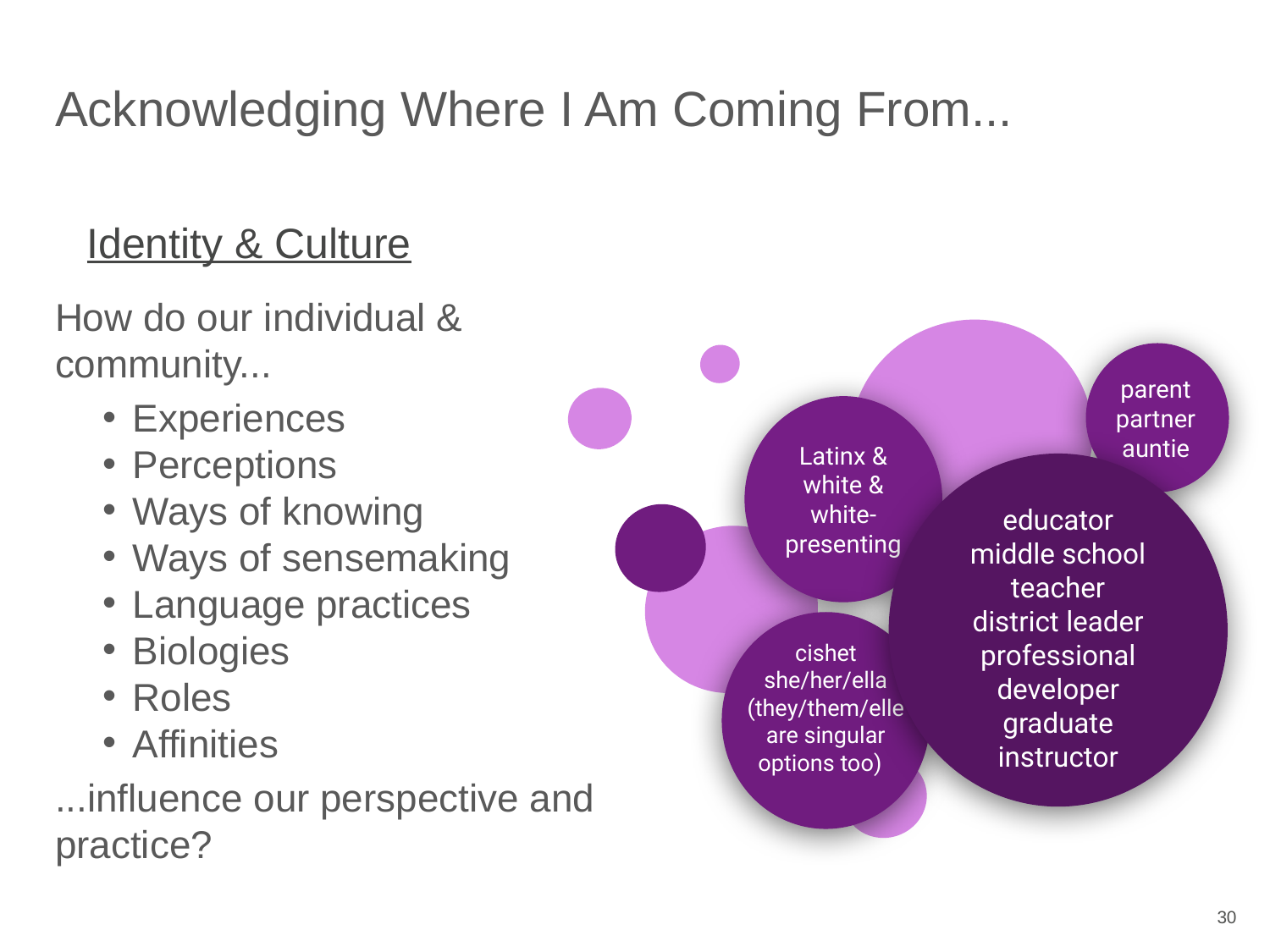

# Acknowledging Where I Am Coming From...
Identity & Culture
How do our individual & community...
Experiences
Perceptions
Ways of knowing
Ways of sensemaking
Language practices
Biologies
Roles
Affinities
...influence our perspective and practice?

parent
partner
auntie

Latinx &
white &
white- presenting

educator
middle school teacher
district leader
professional developer
graduate instructor

cishet
she/her/ella
(they/them/elle are singular options too)